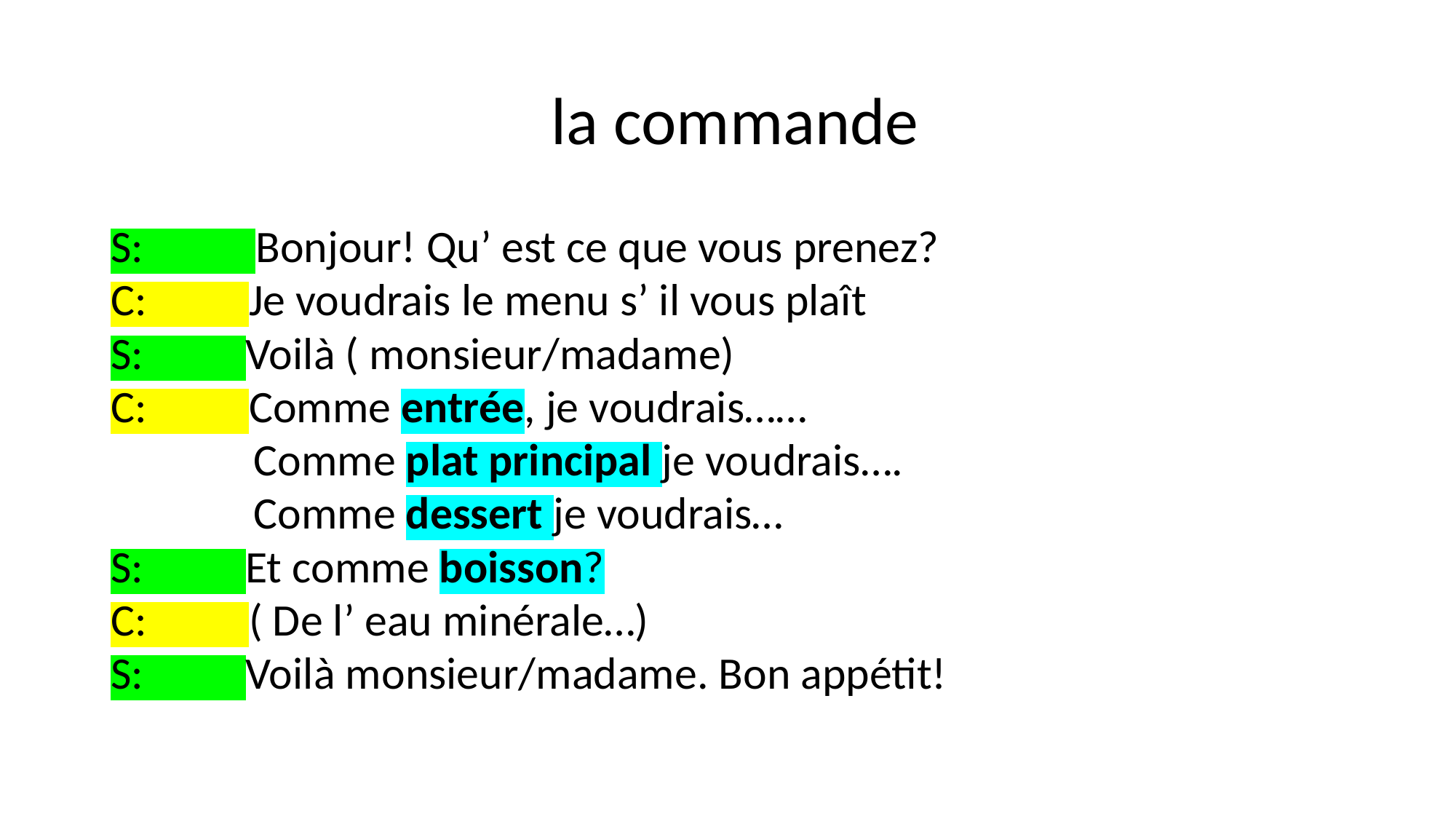

# la commande
S:           Bonjour! Qu’ est ce que vous prenez?
C:          Je voudrais le menu s’ il vous plaît
S:          Voilà ( monsieur/madame)
C:          Comme entrée, je voudrais……
              Comme plat principal je voudrais….
              Comme dessert je voudrais…
S:          Et comme boisson?
C:          ( De l’ eau minérale…)
S:          Voilà monsieur/madame. Bon appétit!